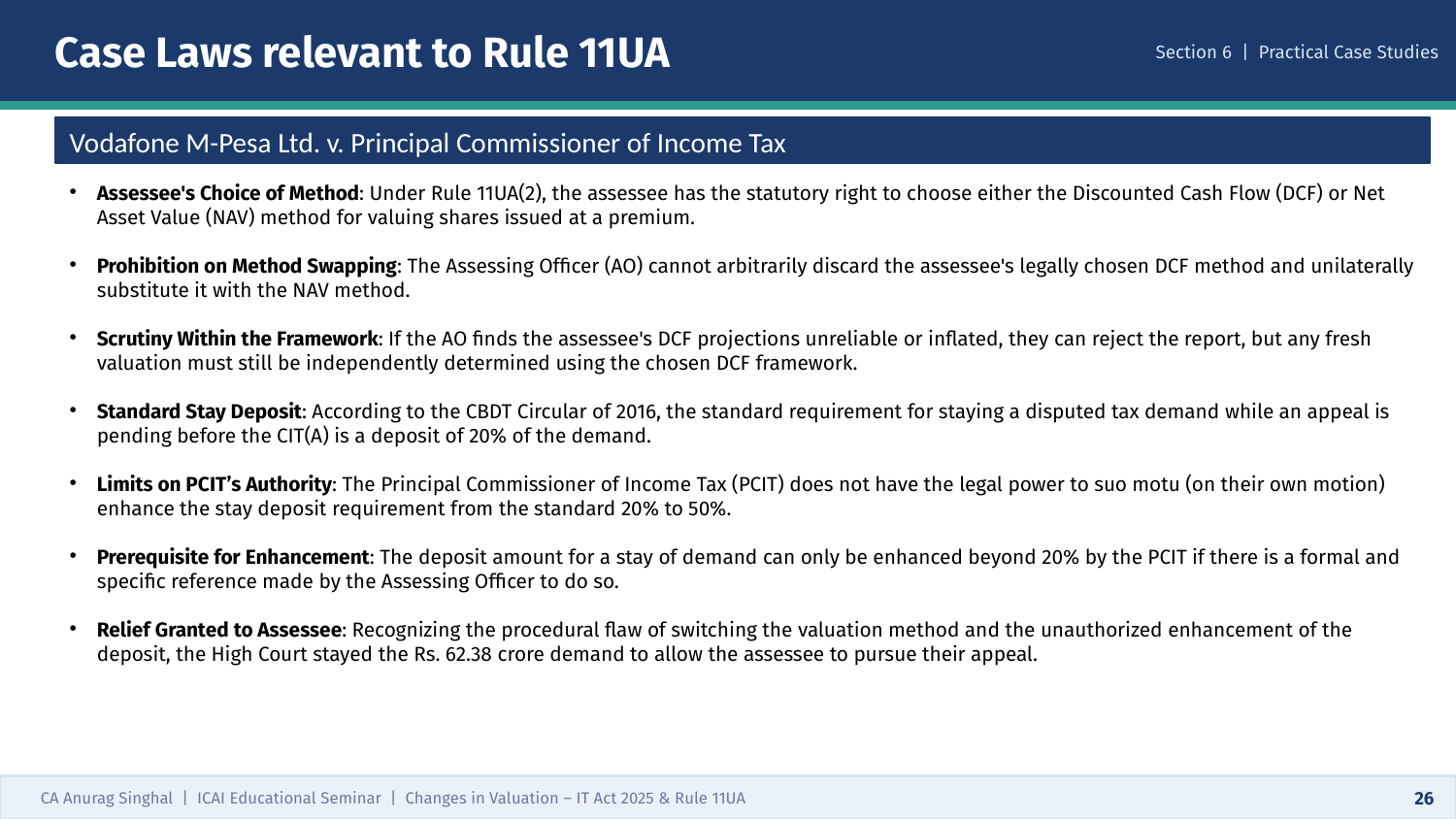

Case Laws relevant to Rule 11UA
Section 6  |  Practical Case Studies

Vodafone M-Pesa Ltd. v. Principal Commissioner of Income Tax
Assessee's Choice of Method: Under Rule 11UA(2), the assessee has the statutory right to choose either the Discounted Cash Flow (DCF) or Net Asset Value (NAV) method for valuing shares issued at a premium.

Prohibition on Method Swapping: The Assessing Officer (AO) cannot arbitrarily discard the assessee's legally chosen DCF method and unilaterally substitute it with the NAV method.

Scrutiny Within the Framework: If the AO finds the assessee's DCF projections unreliable or inflated, they can reject the report, but any fresh valuation must still be independently determined using the chosen DCF framework.

Standard Stay Deposit: According to the CBDT Circular of 2016, the standard requirement for staying a disputed tax demand while an appeal is pending before the CIT(A) is a deposit of 20% of the demand.

Limits on PCIT’s Authority: The Principal Commissioner of Income Tax (PCIT) does not have the legal power to suo motu (on their own motion) enhance the stay deposit requirement from the standard 20% to 50%.

Prerequisite for Enhancement: The deposit amount for a stay of demand can only be enhanced beyond 20% by the PCIT if there is a formal and specific reference made by the Assessing Officer to do so.

Relief Granted to Assessee: Recognizing the procedural flaw of switching the valuation method and the unauthorized enhancement of the deposit, the High Court stayed the Rs. 62.38 crore demand to allow the assessee to pursue their appeal.

CA Anurag Singhal  |  ICAI Educational Seminar  |  Changes in Valuation – IT Act 2025 & Rule 11UA
26